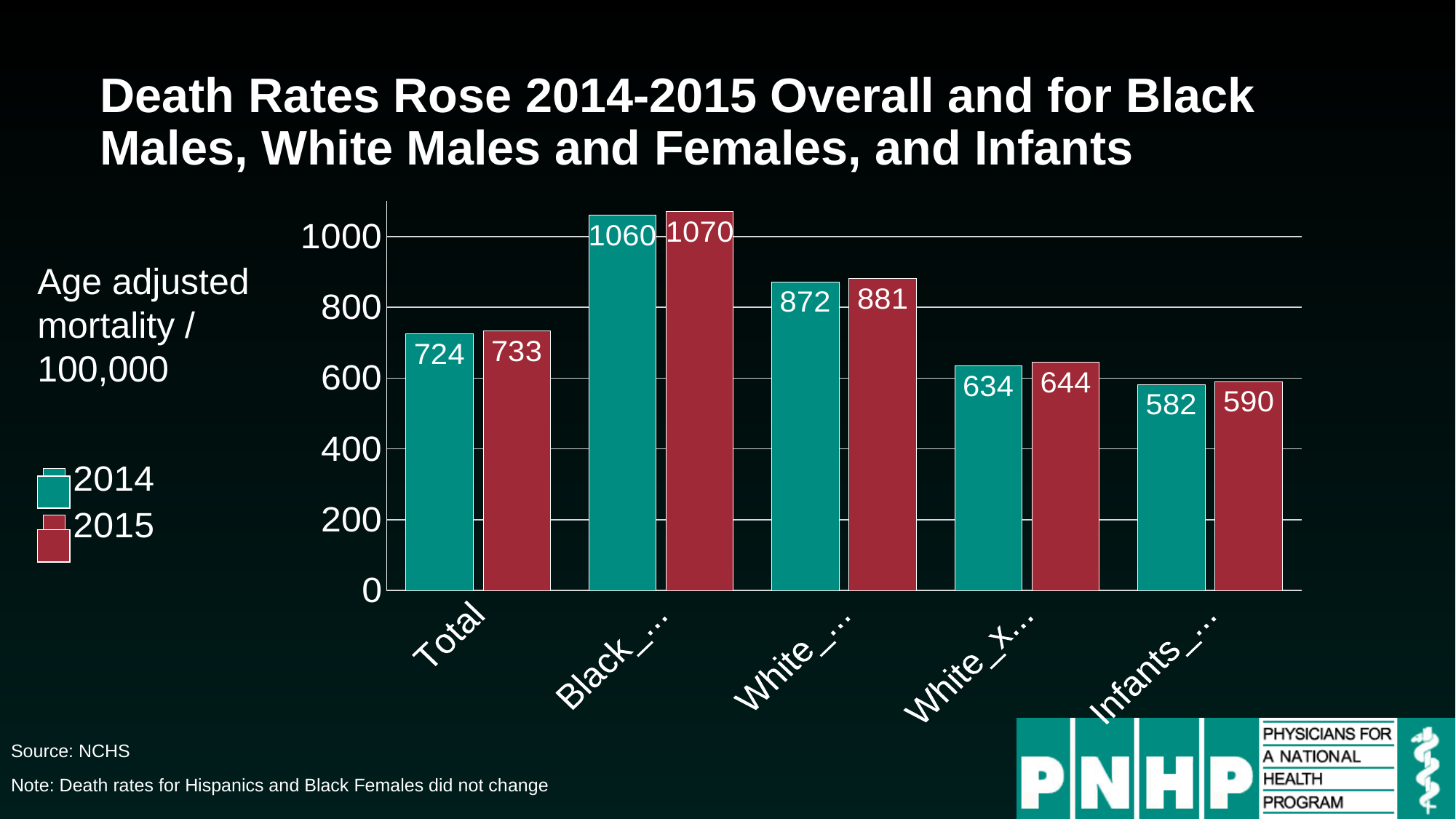

# Death Rates Rose 2014-2015 Overall and for Black Males, White Males and Females, and Infants

### Chart

| Category | 2014 | 2015 |
|---|---|---|
| Total | 724.0 | 733.0 |
| Black_x000d_Males | 1060.0 | 1070.0 |
| White_x000d_Males | 872.0 | 881.0 |
| White_x000d_Females | 634.0 | 644.0 |
| Infants_x000d_(Total) | 582.0 | 590.0 |
Age adjusted mortality / 100,000

Source: NCHS
Note: Death rates for Hispanics and Black Females did not change